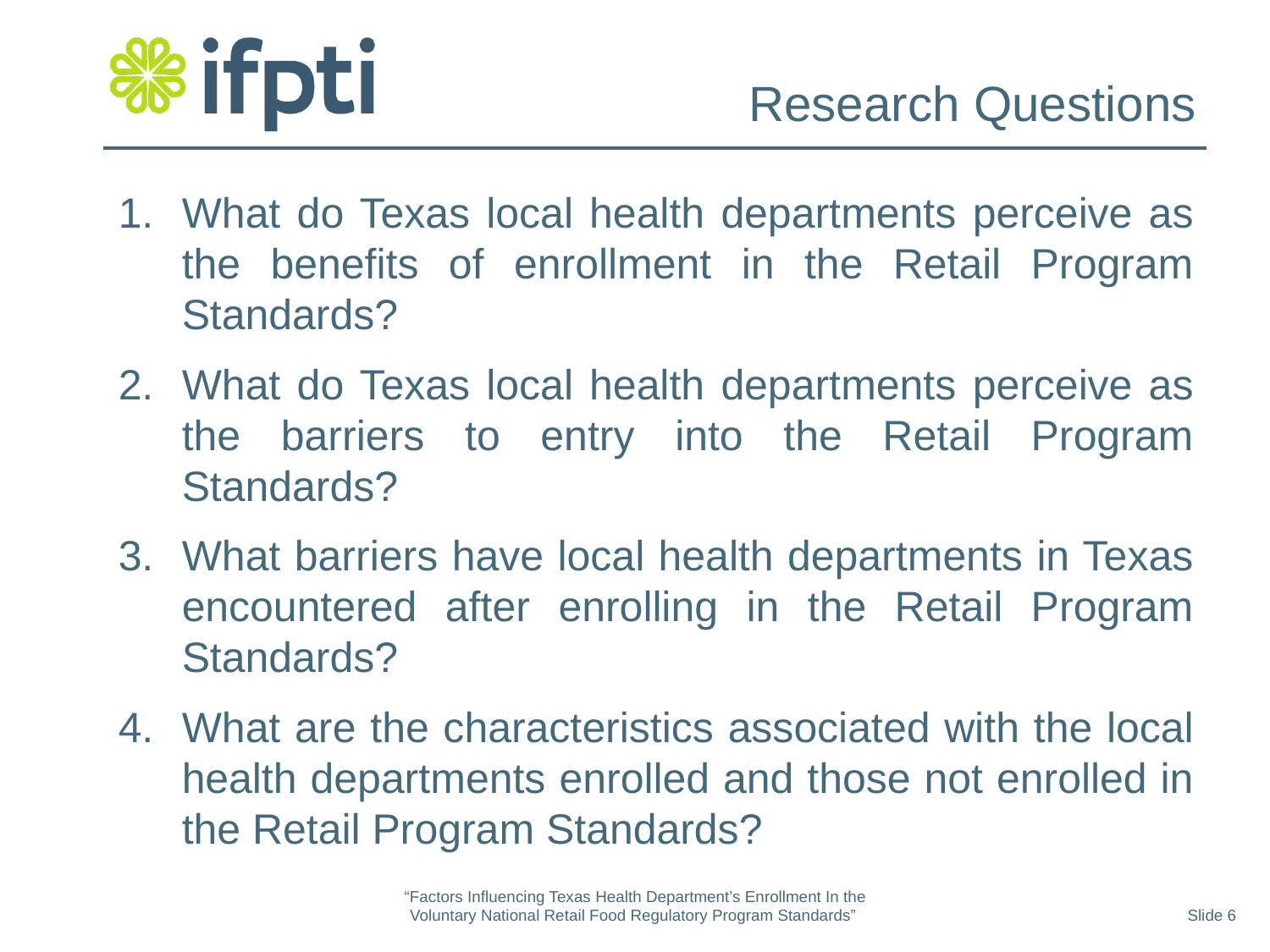

# Research Questions
What do Texas local health departments perceive as the benefits of enrollment in the Retail Program Standards?
What do Texas local health departments perceive as the barriers to entry into the Retail Program Standards?
What barriers have local health departments in Texas encountered after enrolling in the Retail Program Standards?
What are the characteristics associated with the local health departments enrolled and those not enrolled in the Retail Program Standards?